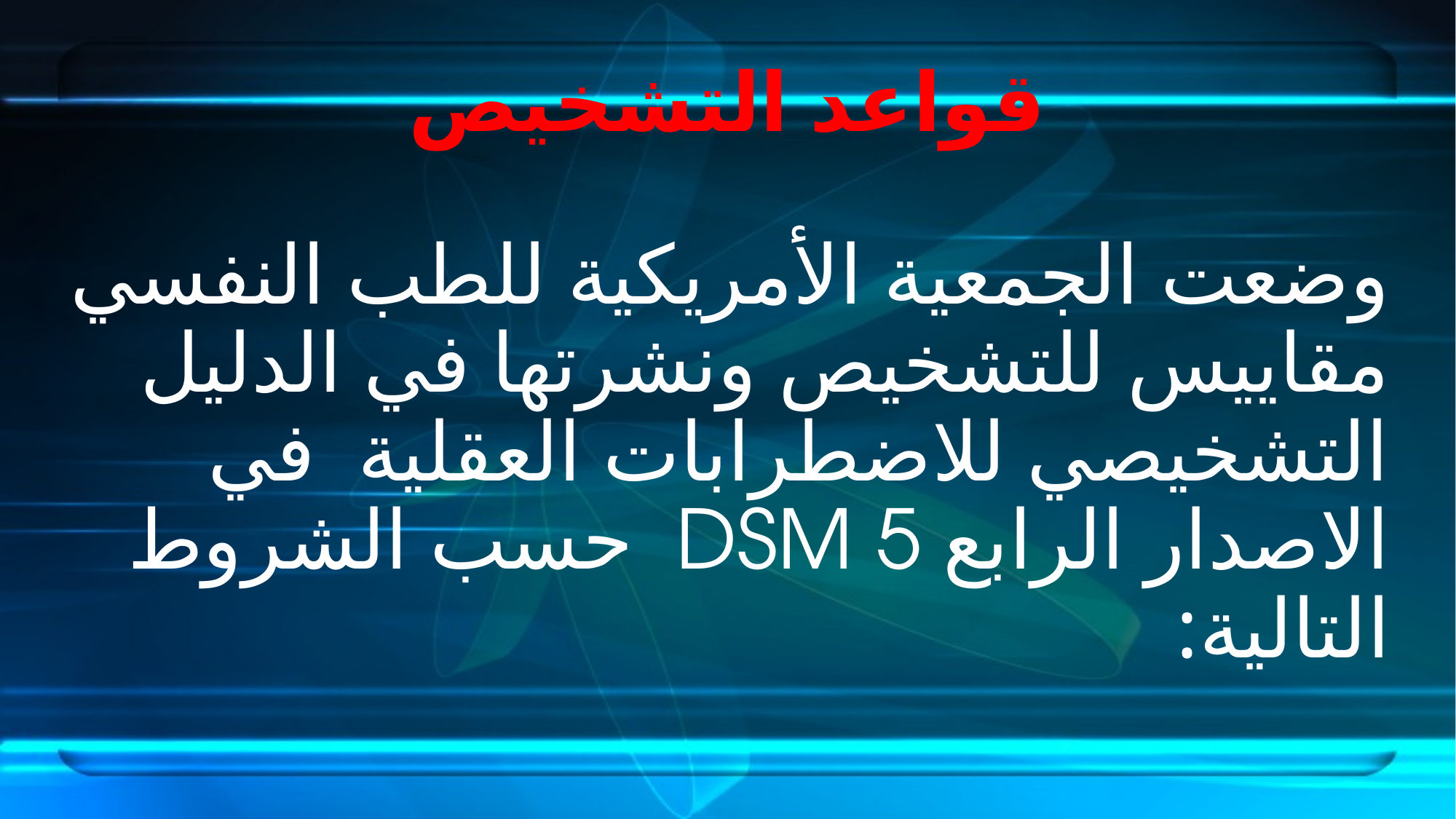

# قواعد التشخيص
وضعت الجمعية الأمريكية للطب النفسي  مقاييس للتشخيص ونشرتها في الدليل التشخيصي للاضطرابات العقلية  في الاصدار الرابع DSM 5  حسب الشروط التالية: